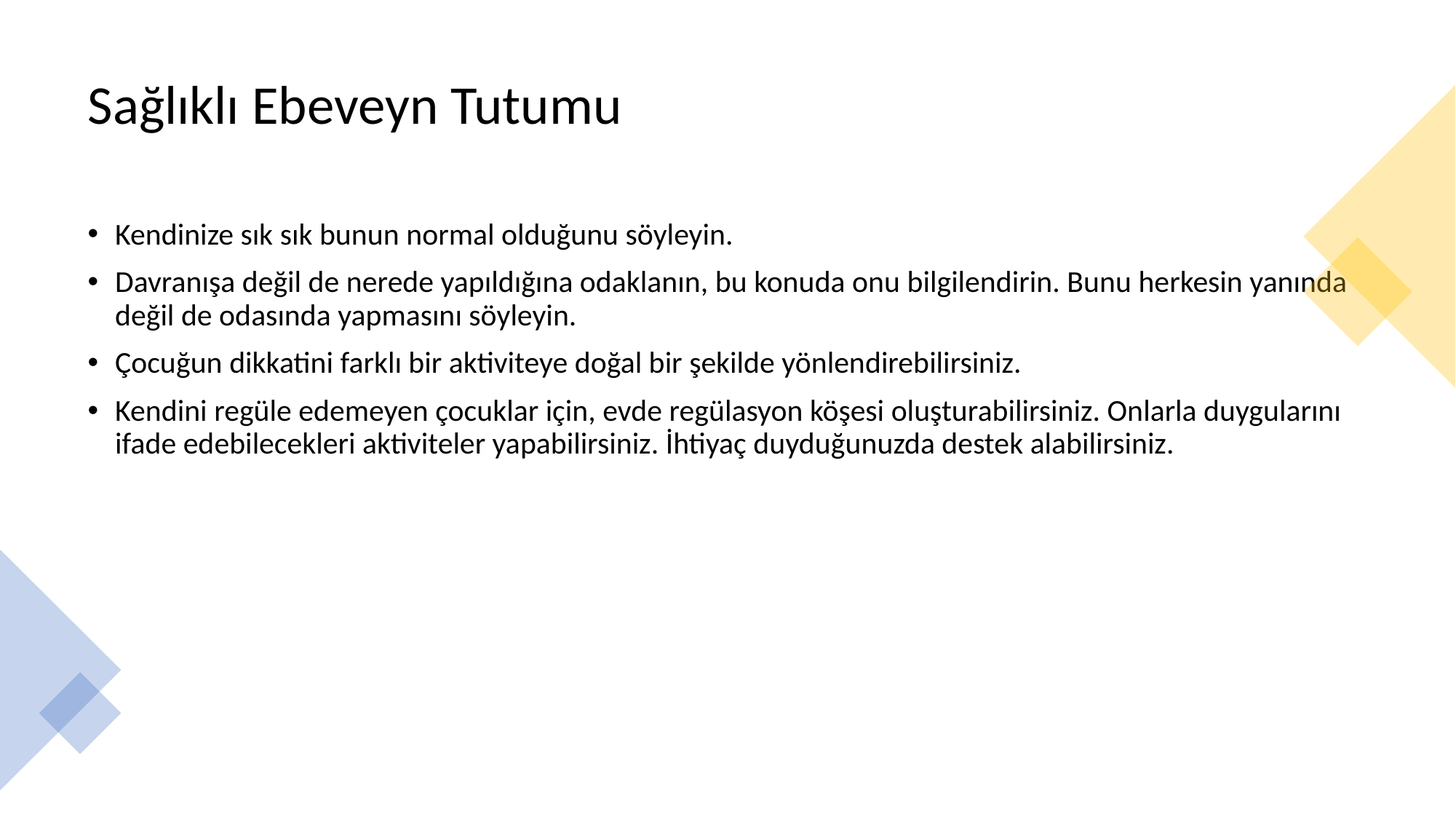

# Sağlıklı Ebeveyn Tutumu

Kendinize sık sık bunun normal olduğunu söyleyin.
Davranışa değil de nerede yapıldığına odaklanın, bu konuda onu bilgilendirin. Bunu herkesin yanında değil de odasında yapmasını söyleyin.
Çocuğun dikkatini farklı bir aktiviteye doğal bir şekilde yönlendirebilirsiniz.
Kendini regüle edemeyen çocuklar için, evde regülasyon köşesi oluşturabilirsiniz. Onlarla duygularını ifade edebilecekleri aktiviteler yapabilirsiniz. İhtiyaç duyduğunuzda destek alabilirsiniz.